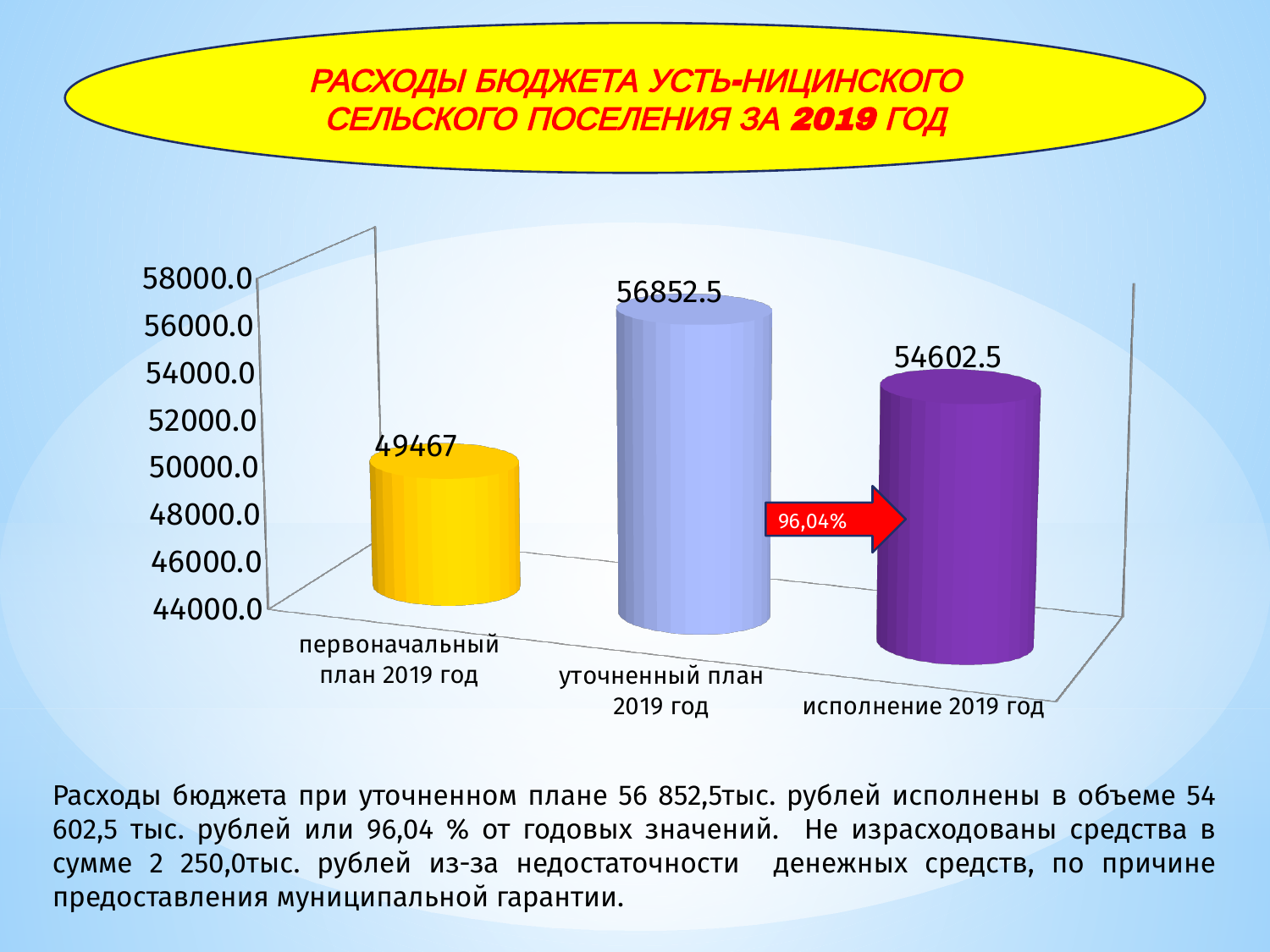

РАСХОДЫ БЮДЖЕТА УСТЬ-НИЦИНСКОГО СЕЛЬСКОГО ПОСЕЛЕНИЯ ЗА 2019 ГОД
#

[unsupported chart]

Расходы бюджета при уточненном плане 56 852,5тыс. рублей исполнены в объеме 54 602,5 тыс. рублей или 96,04 % от годовых значений.  Не израсходованы средства в сумме 2 250,0тыс. рублей из-за недостаточности  денежных средств, по причине предоставления муниципальной гарантии.